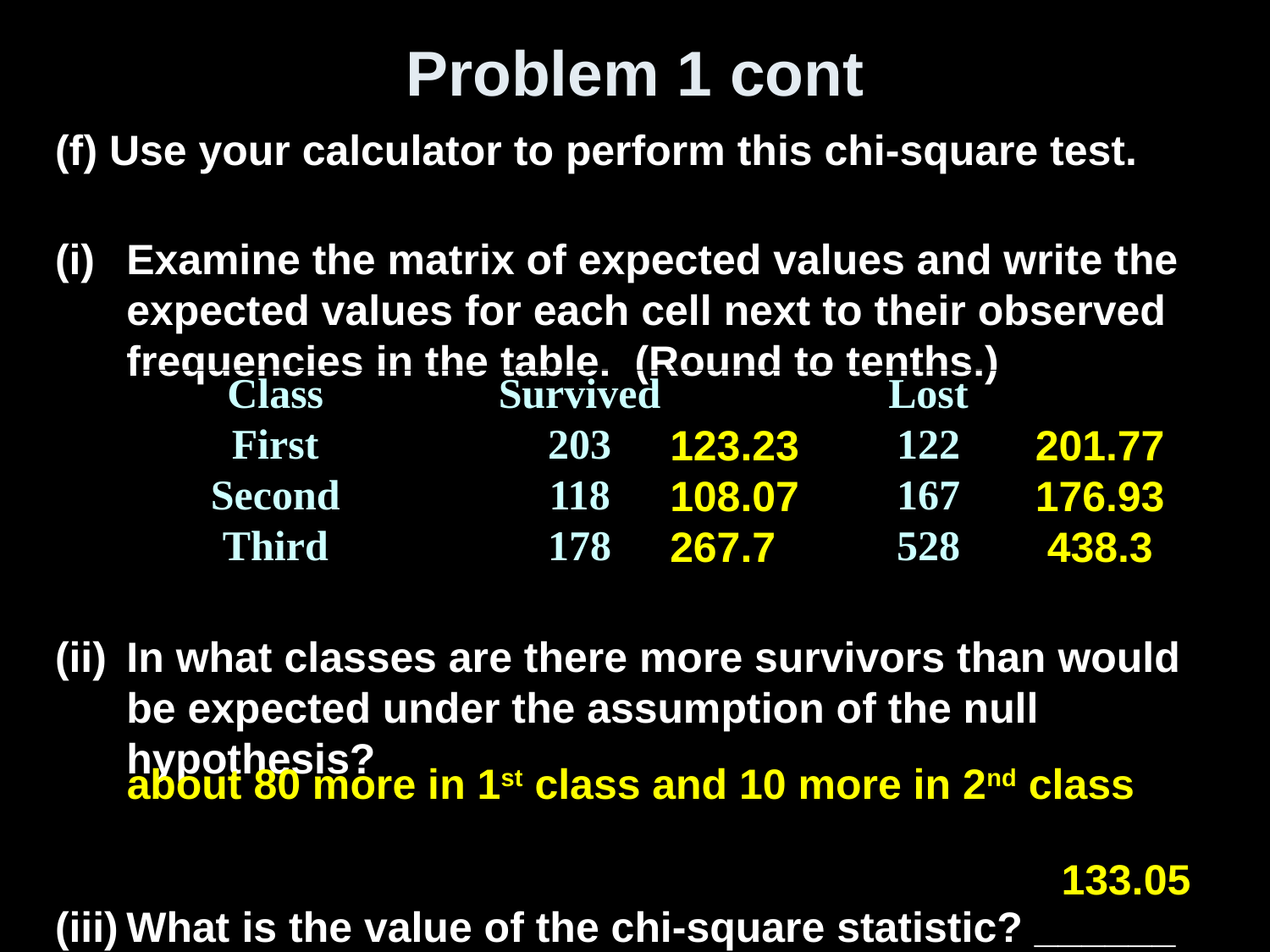

# Problem 1 cont
(f) Use your calculator to perform this chi-square test.
Examine the matrix of expected values and write the expected values for each cell next to their observed frequencies in the table.  (Round to tenths.)

In what classes are there more survivors than would be expected under the assumption of the null hypothesis?

What is the value of the chi-square statistic? ______
| Class | Survived | Lost |
| --- | --- | --- |
| First | 203 | 122 |
| Second | 118 | 167 |
| Third | 178 | 528 |
123.23                    201.77
108.07                    176.93
267.7                       438.3
about 80 more in 1st class and 10 more in 2nd class
133.05